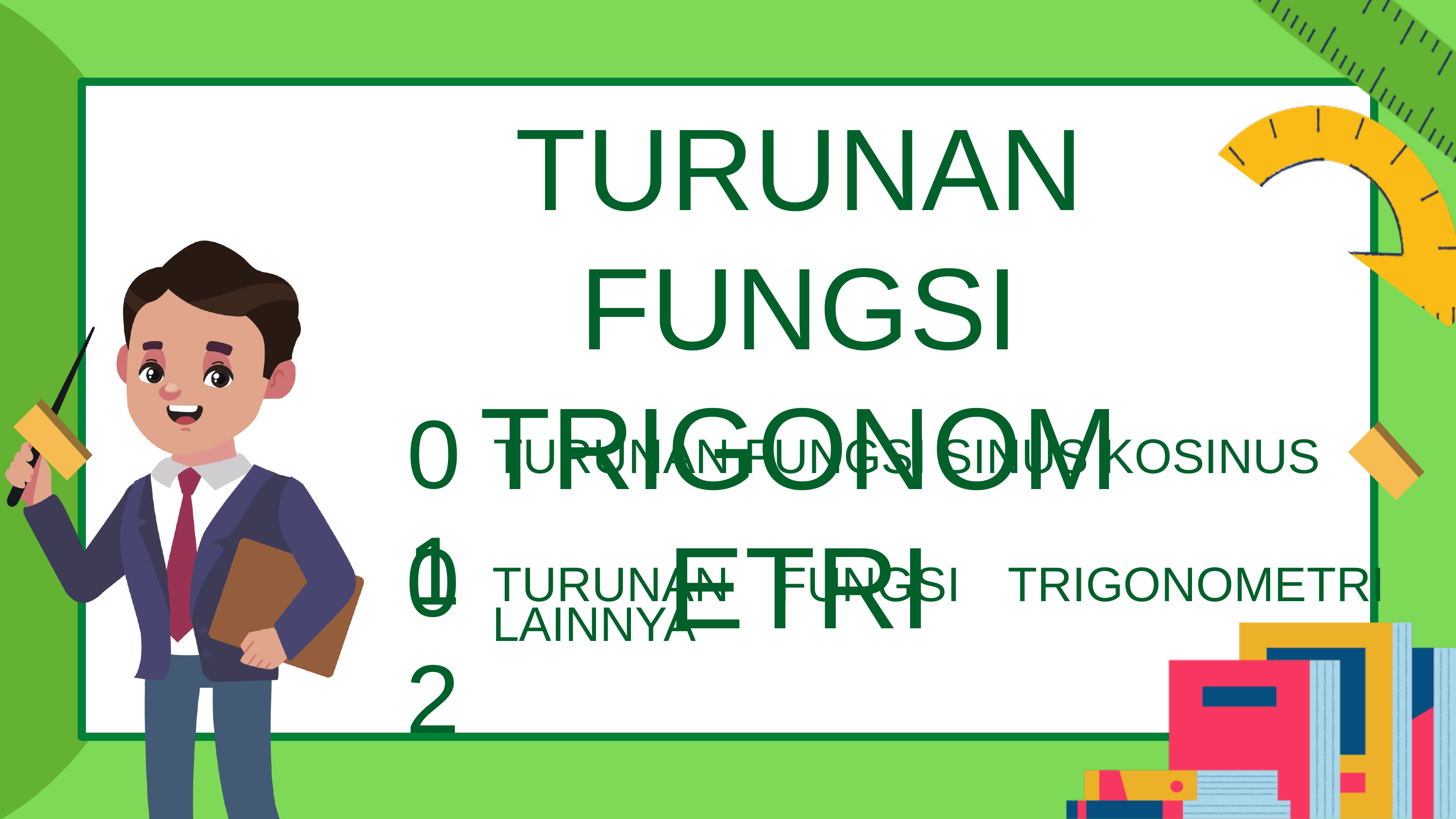

TURUNAN FUNGSI TRIGONOMETRI

01

TURUNAN FUNGSI SINUS KOSINUS
02
TURUNAN FUNGSI TRIGONOMETRI LAINNYA